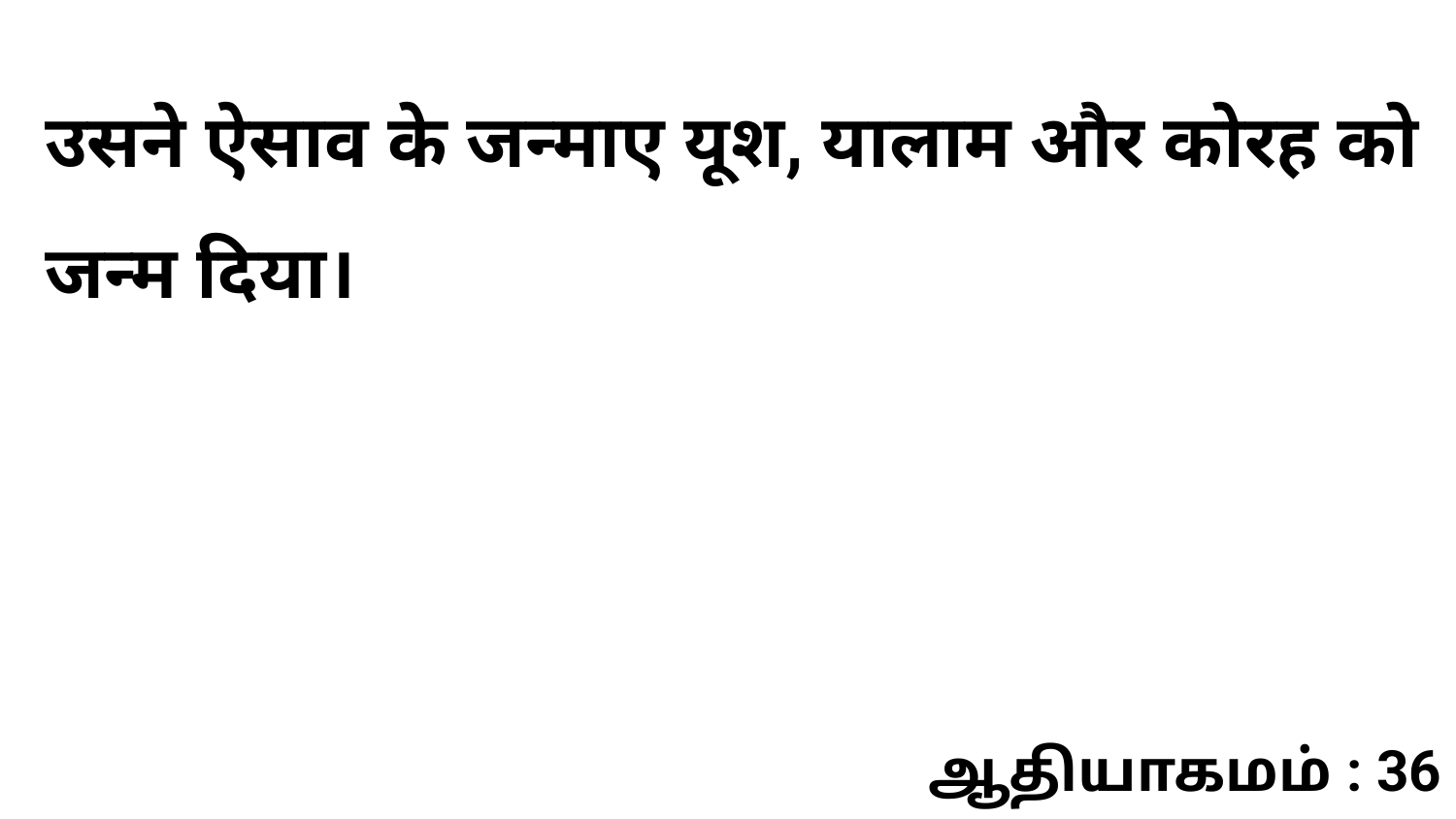

उसने ऐसाव के जन्माए यूश, यालाम और कोरह को जन्म दिया।
ஆதியாகமம் : 36